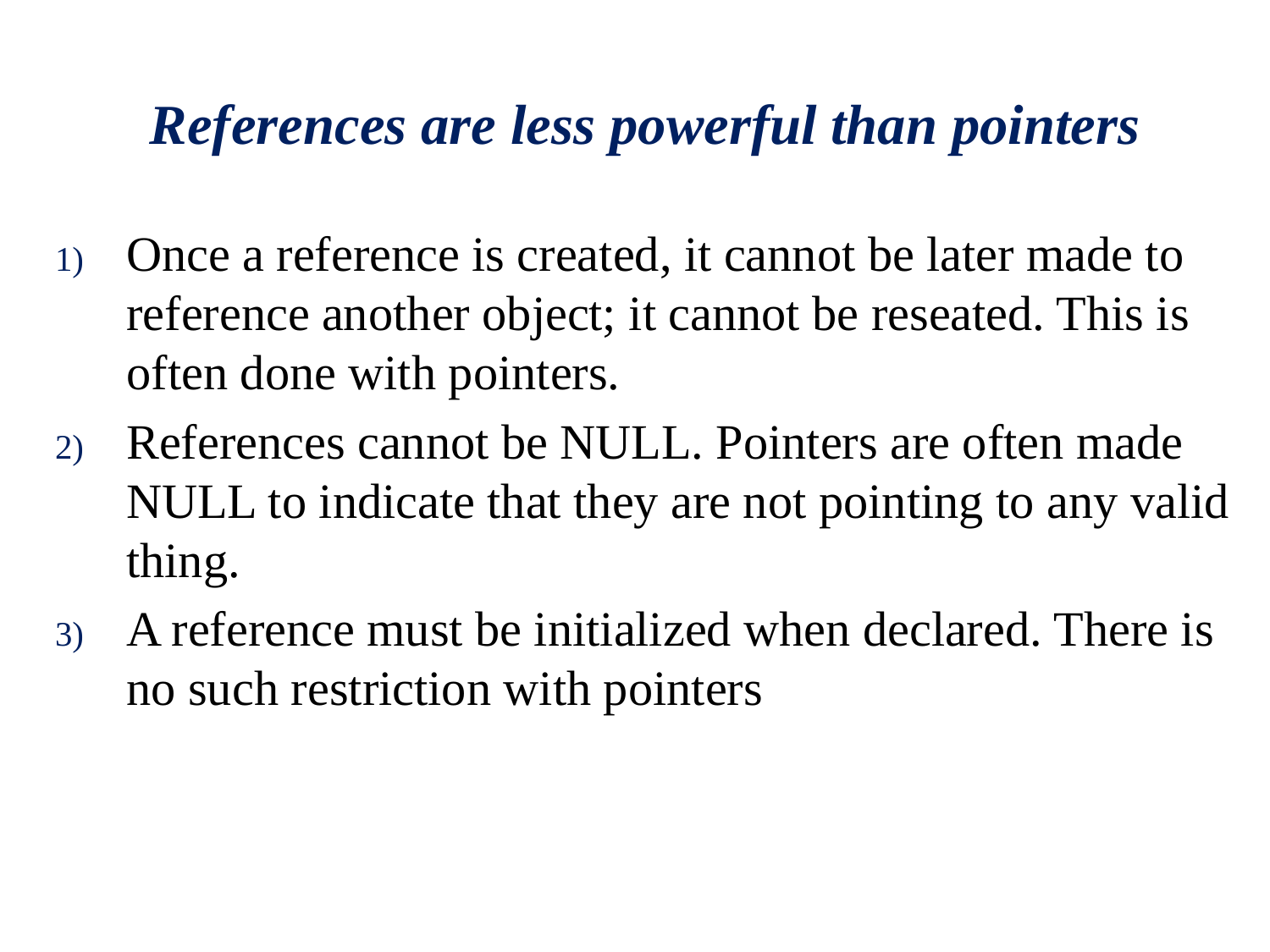

# References are less powerful than pointers
Once a reference is created, it cannot be later made to reference another object; it cannot be reseated. This is often done with pointers.
References cannot be NULL. Pointers are often made NULL to indicate that they are not pointing to any valid thing.
A reference must be initialized when declared. There is no such restriction with pointers